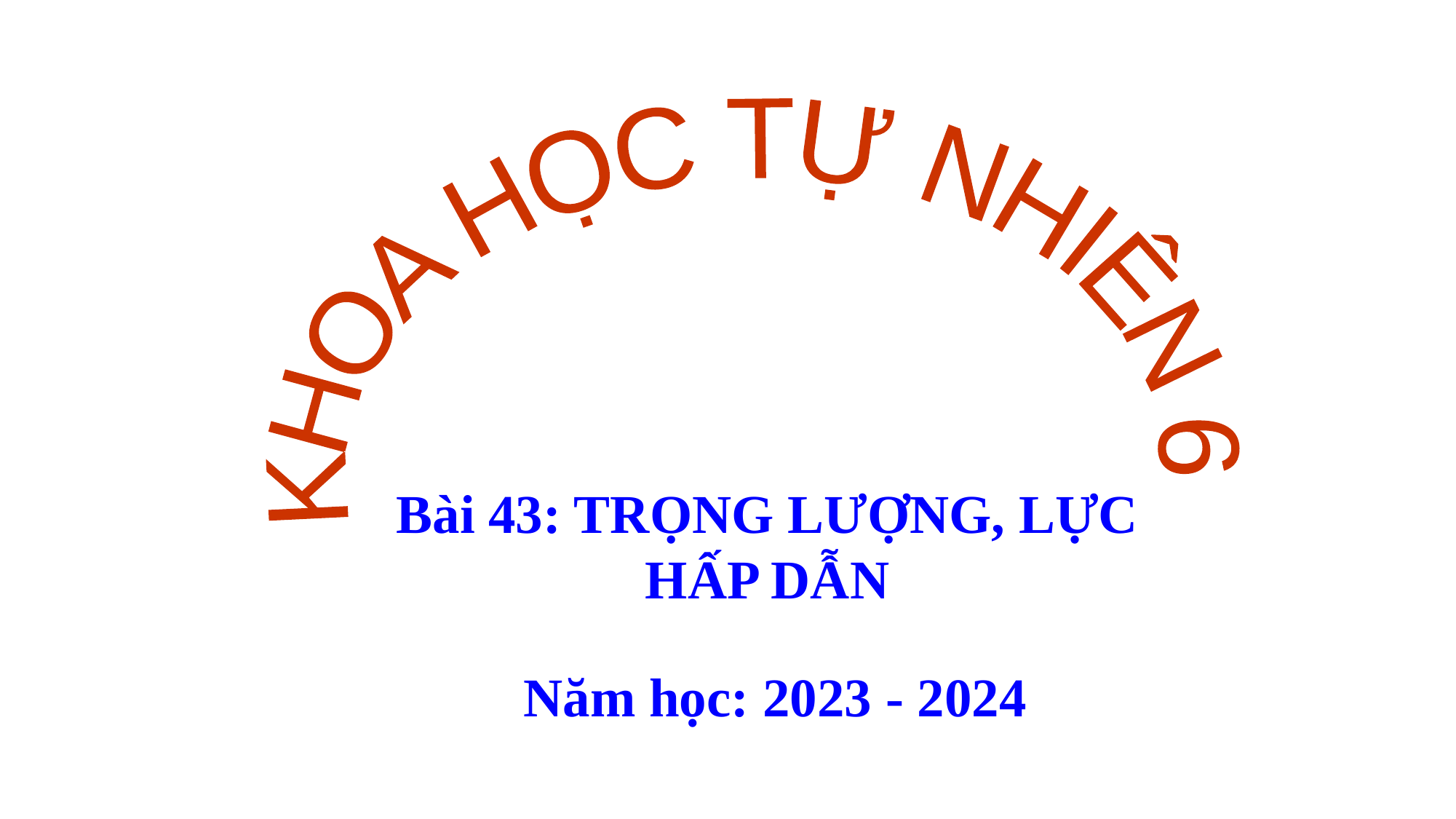

KHOA HỌC TỰ NHIÊN 6
Bài 43: TRỌNG LƯỢNG, LỰC HẤP DẪN
Năm học: 2023 - 2024